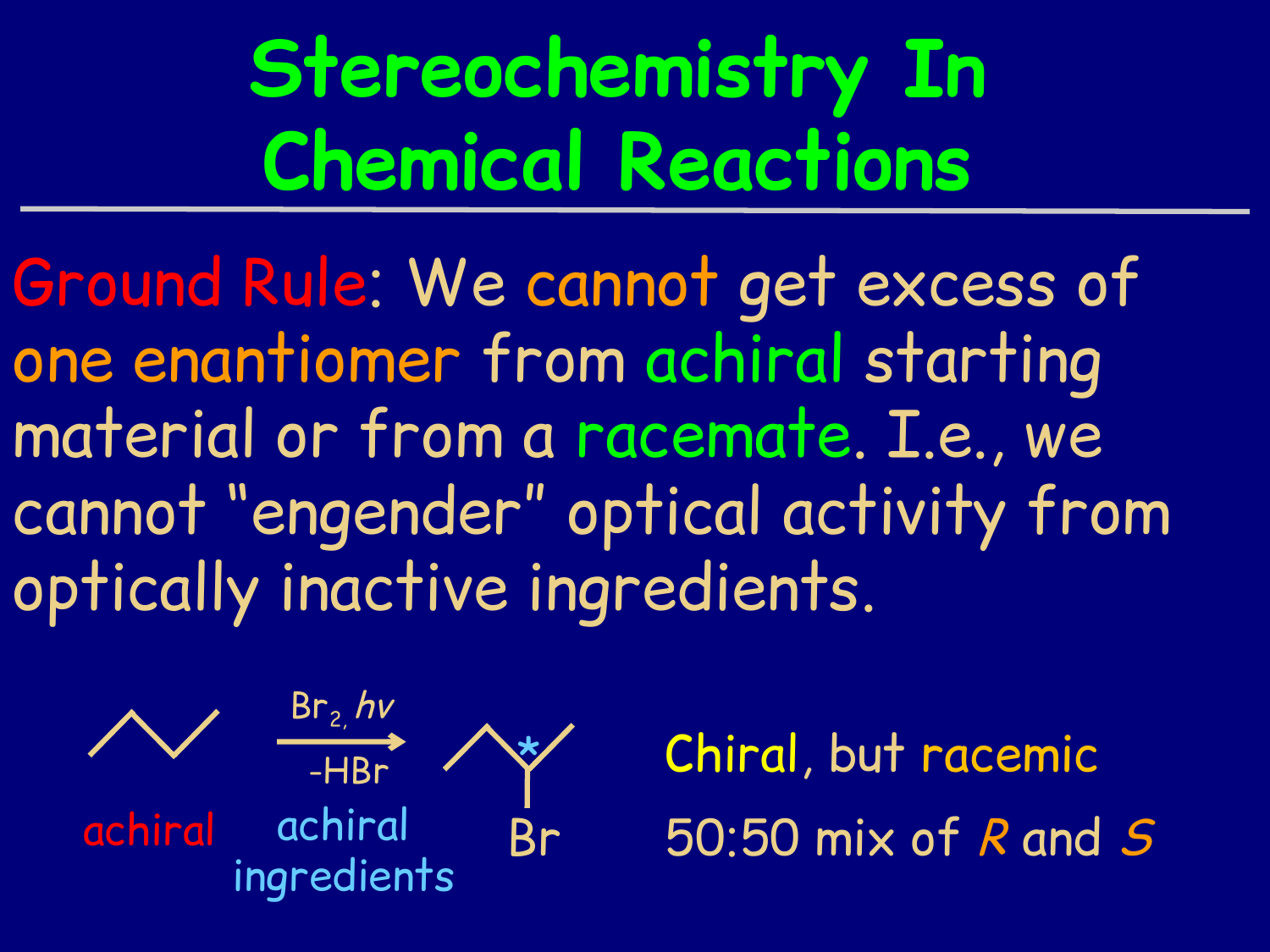

Stereochemistry In Chemical Reactions
Ground Rule: We cannot get excess of one enantiomer from achiral starting material or from a racemate. I.e., we cannot “engender” optical activity from optically inactive ingredients.
Br2, hv

Chiral, but racemic
50:50 mix of R and S
*

-HBr

achiral ingredients
achiral
Br